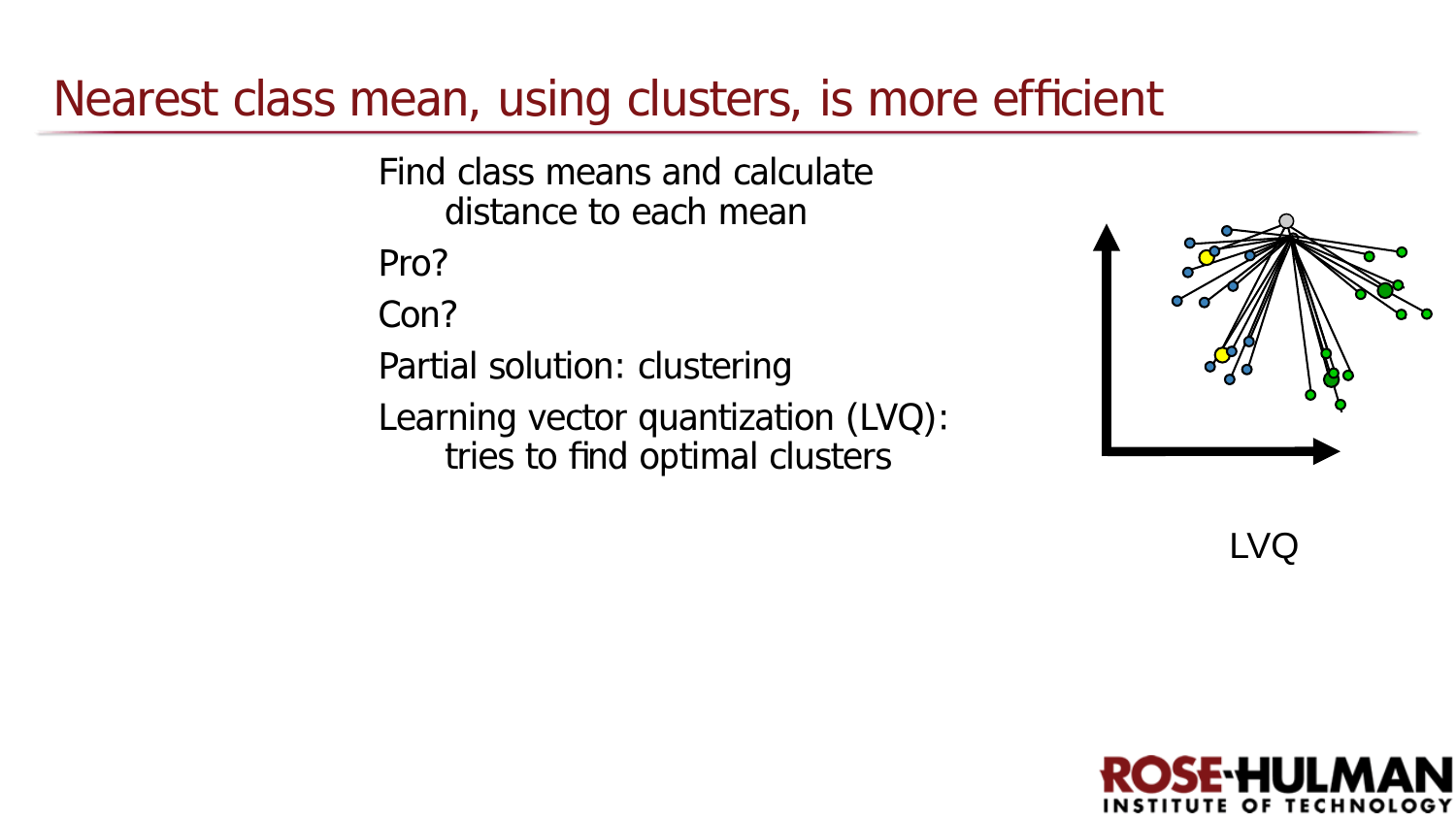

# Nearest class mean, using clusters, is more efficient
Find class means and calculate distance to each mean
Pro?
Con?
Partial solution: clustering
Learning vector quantization (LVQ): tries to find optimal clusters

LVQ